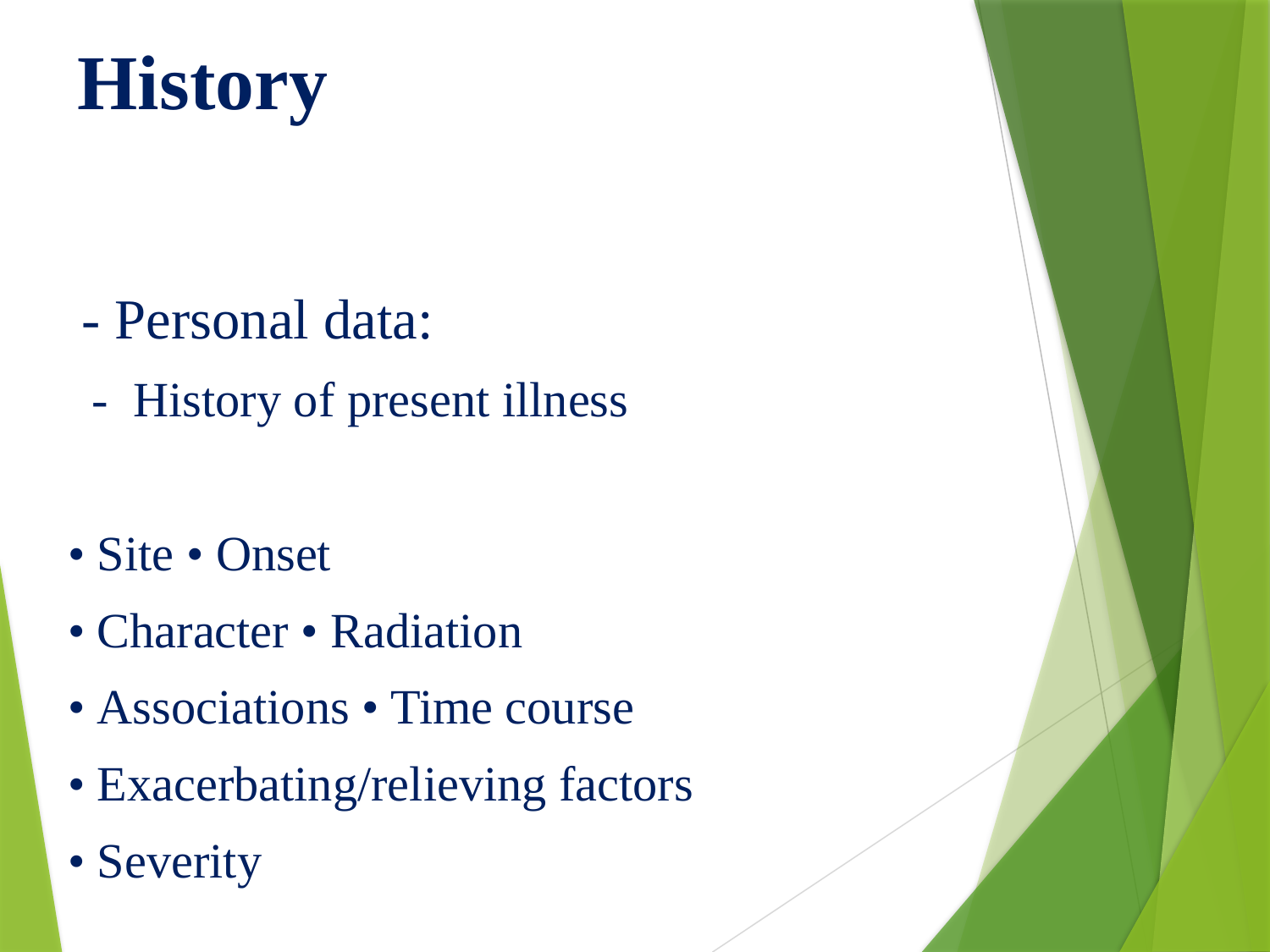

# History
 - Personal data:
  -  History of present illness

• Site • Onset
• Character • Radiation
• Associations • Time course
• Exacerbating/relieving factors
• Severity